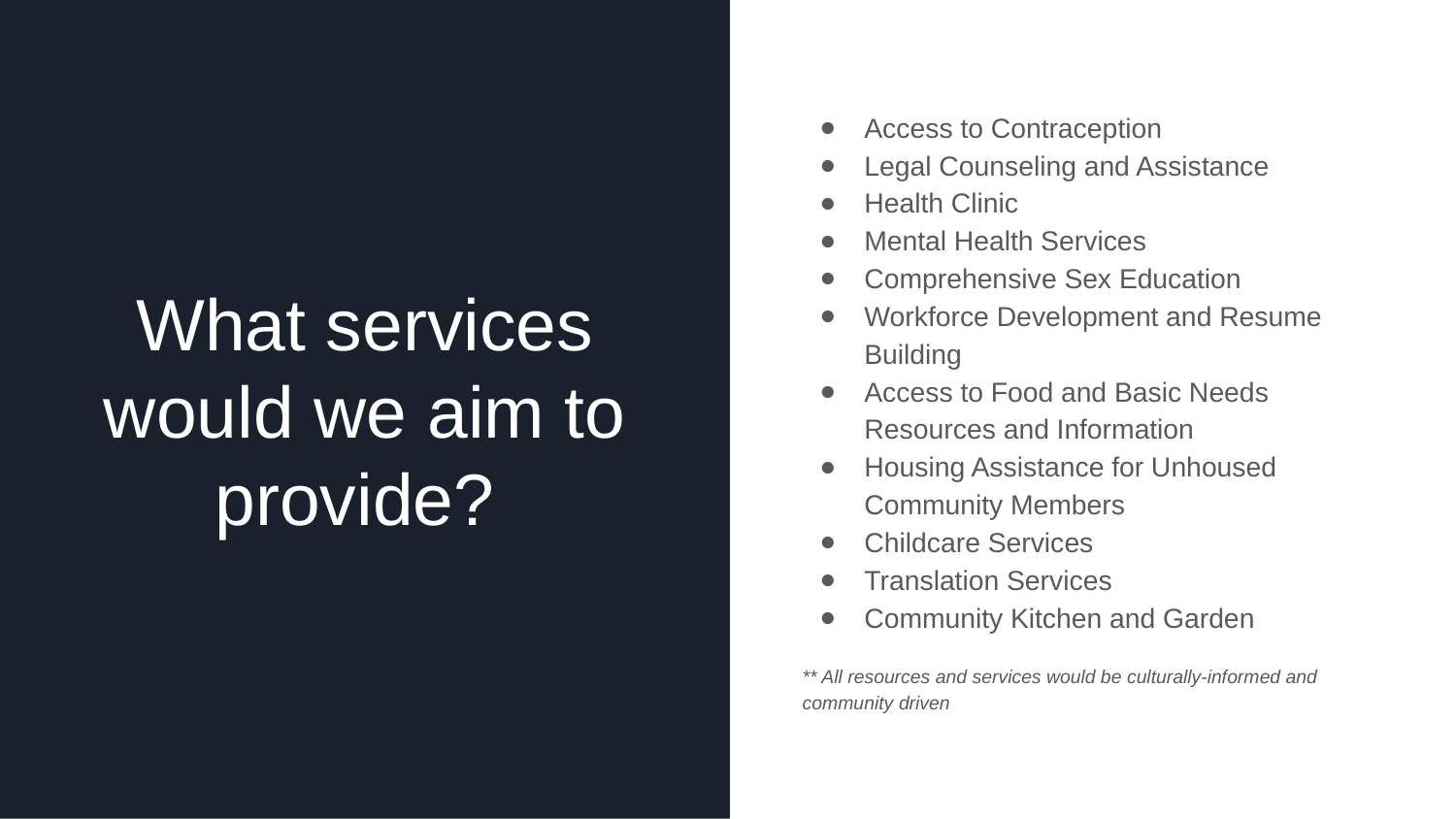

# What services would we aim to provide?
Access to Contraception
Legal Counseling and Assistance
Health Clinic
Mental Health Services
Comprehensive Sex Education
Workforce Development and Resume Building
Access to Food and Basic Needs Resources and Information
Housing Assistance for Unhoused Community Members
Childcare Services
Translation Services
Community Kitchen and Garden
** All resources and services would be culturally-informed and community driven